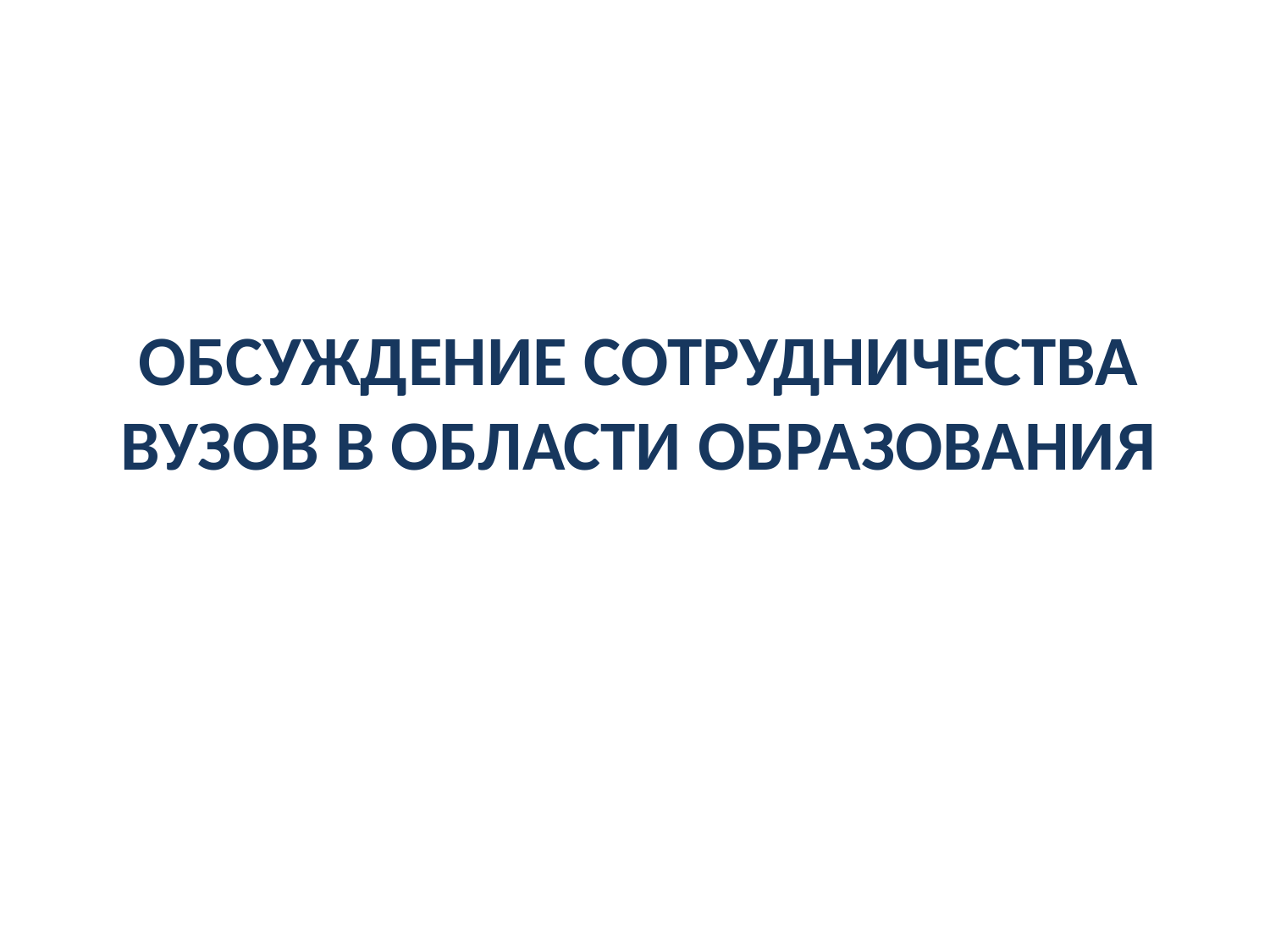

# ОБСУЖДЕНИЕ СОТРУДНИЧЕСТВА ВУЗОВ В ОБЛАСТИ ОБРАЗОВАНИЯ